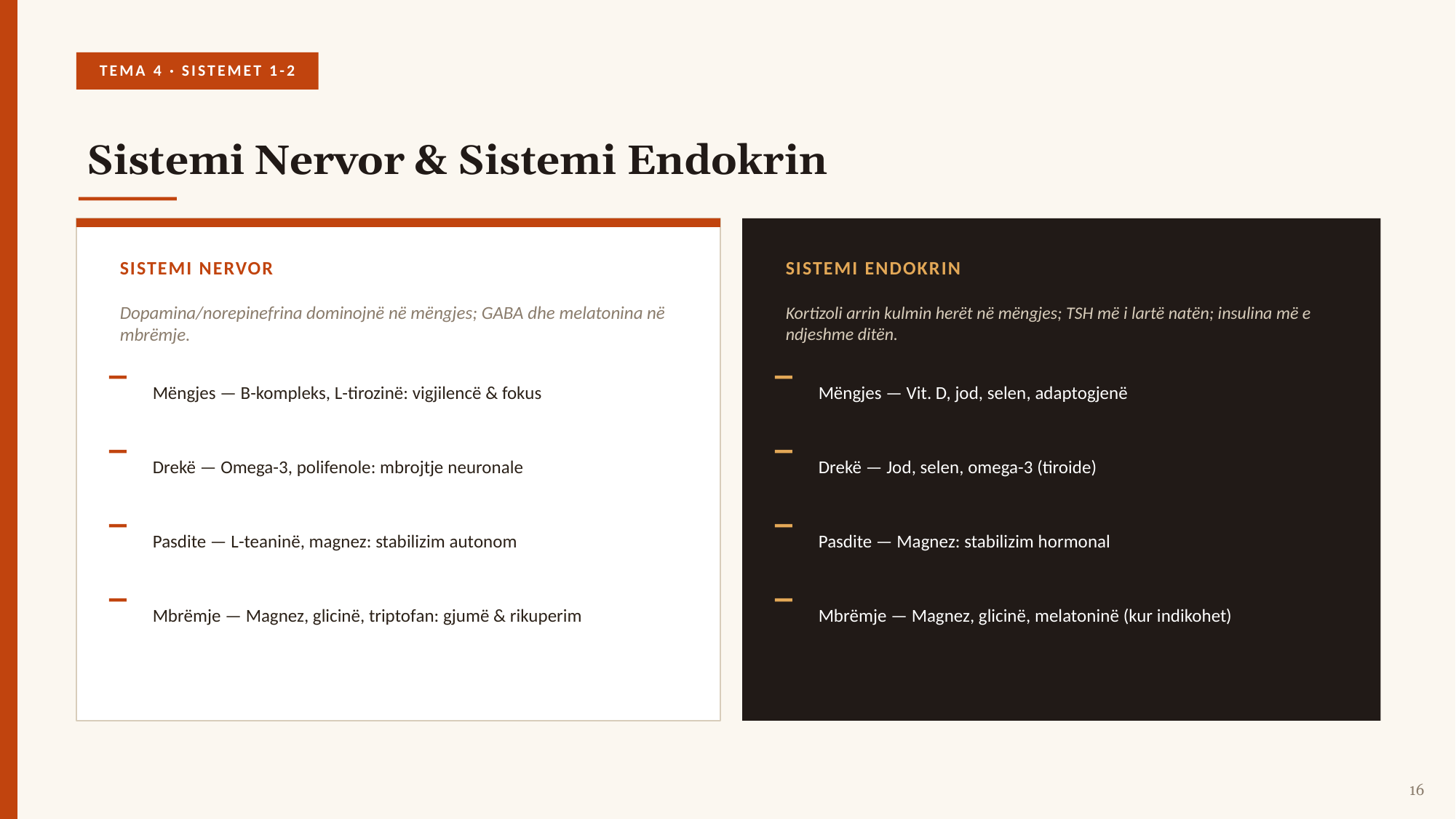

TEMA 4 · SISTEMET 1-2

Sistemi Nervor & Sistemi Endokrin

SISTEMI NERVOR
SISTEMI ENDOKRIN
Dopamina/norepinefrina dominojnë në mëngjes; GABA dhe melatonina në mbrëmje.
Kortizoli arrin kulmin herët në mëngjes; TSH më i lartë natën; insulina më e ndjeshme ditën.
Mëngjes — B-kompleks, L-tirozinë: vigjilencë & fokus
Mëngjes — Vit. D, jod, selen, adaptogjenë

Drekë — Omega-3, polifenole: mbrojtje neuronale
Drekë — Jod, selen, omega-3 (tiroide)

Pasdite — L-teaninë, magnez: stabilizim autonom
Pasdite — Magnez: stabilizim hormonal

Mbrëmje — Magnez, glicinë, triptofan: gjumë & rikuperim
Mbrëmje — Magnez, glicinë, melatoninë (kur indikohet)

16